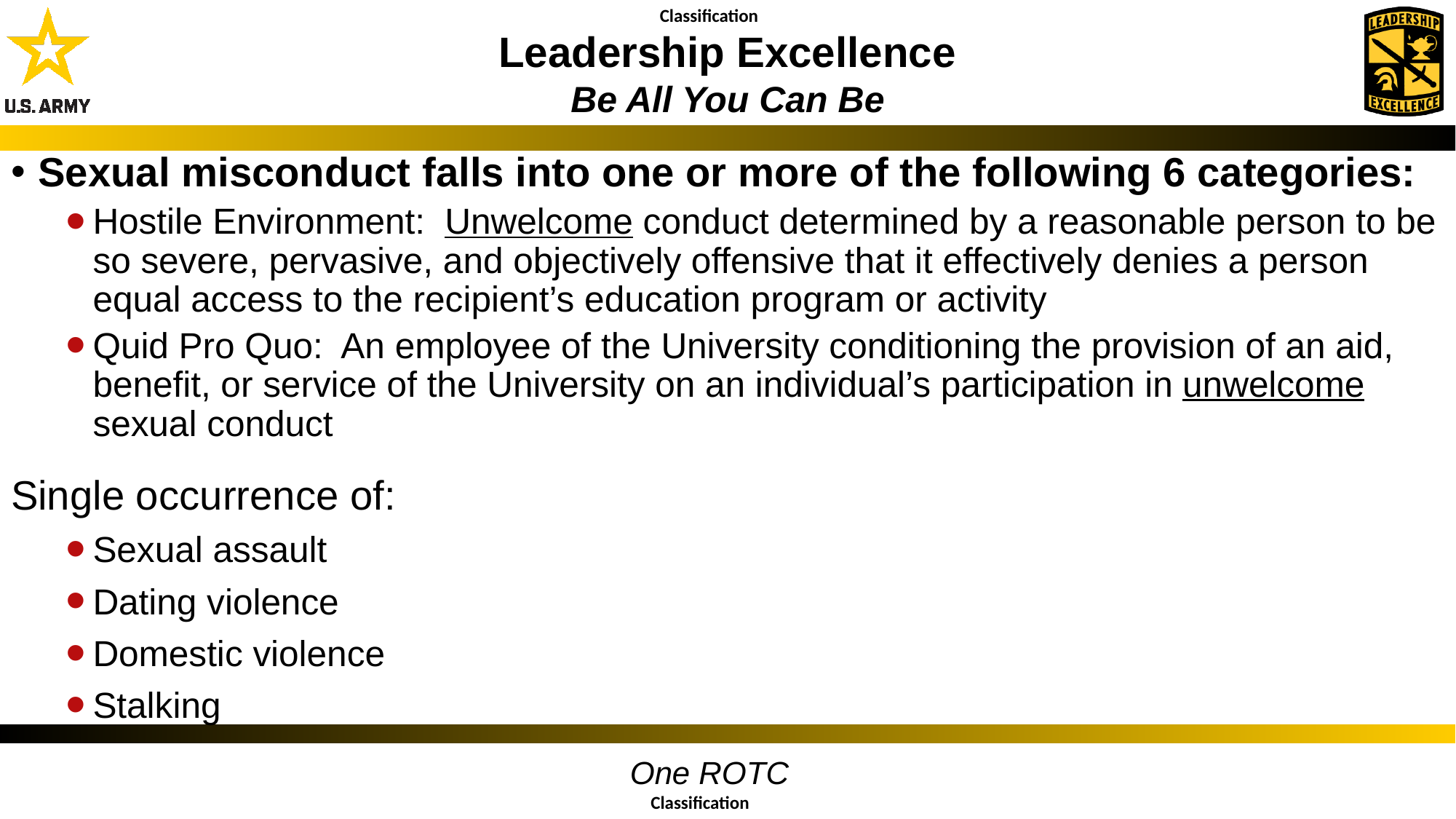

Sexual misconduct falls into one or more of the following 6 categories:
Hostile Environment:  Unwelcome conduct determined by a reasonable person to be so severe, pervasive, and objectively offensive that it effectively denies a person equal access to the recipient’s education program or activity
Quid Pro Quo:  An employee of the University conditioning the provision of an aid, benefit, or service of the University on an individual’s participation in unwelcome sexual conduct
Single occurrence of:
Sexual assault
Dating violence
Domestic violence
Stalking